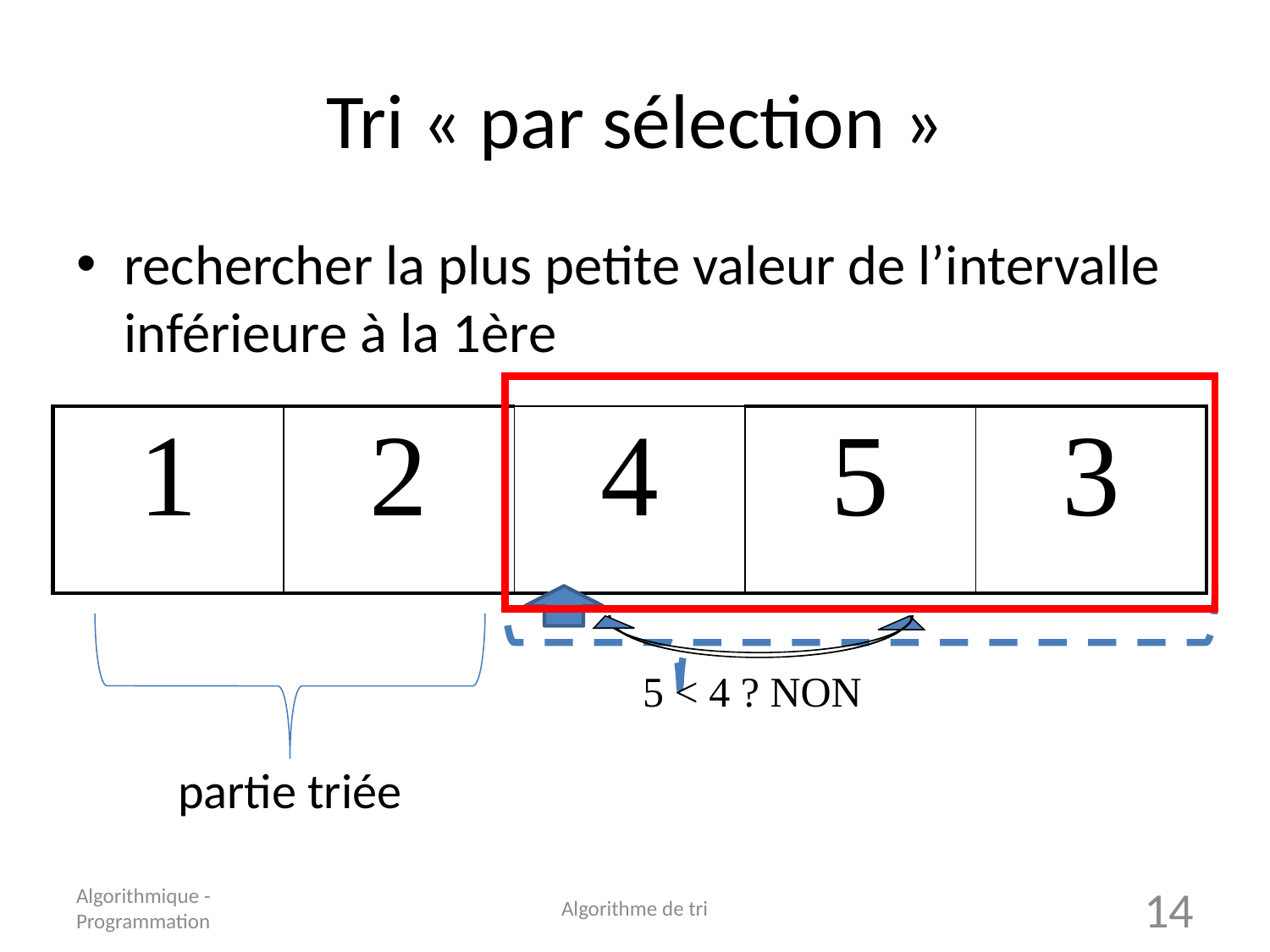

# Tri « par sélection »
rechercher la plus petite valeur de l’intervalle inférieure à la 1ère

| 1 | 2 | 4 | 5 | 3 |
| --- | --- | --- | --- | --- |

5 < 4 ? NON
partie triée
Algorithmique - Programmation
Algorithme de tri
14